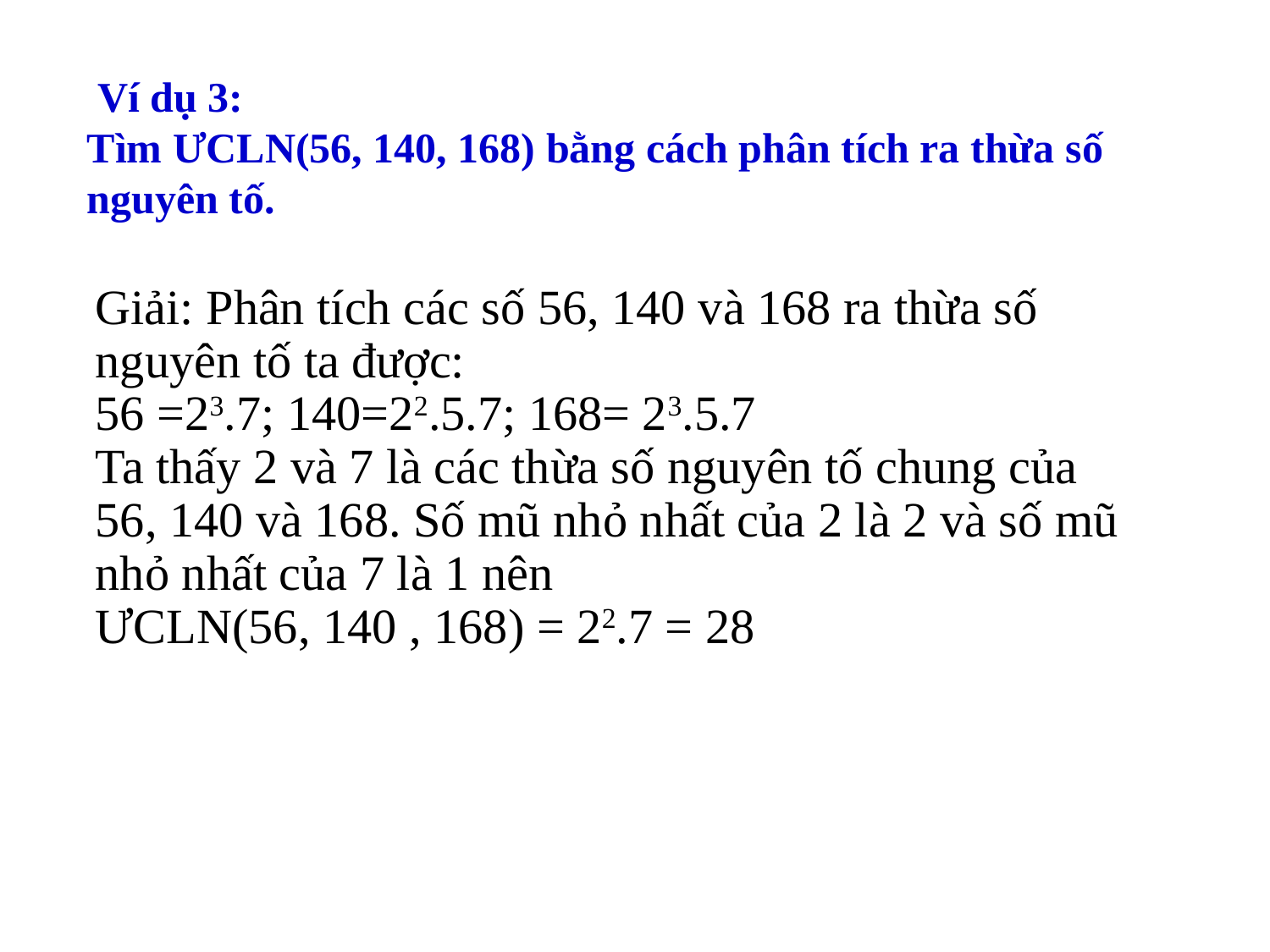

Ví dụ 3:
Tìm ƯCLN(56, 140, 168) bằng cách phân tích ra thừa số nguyên tố.
Giải: Phân tích các số 56, 140 và 168 ra thừa số nguyên tố ta được:
56 =23.7; 140=22.5.7; 168= 23.5.7
Ta thấy 2 và 7 là các thừa số nguyên tố chung của 56, 140 và 168. Số mũ nhỏ nhất của 2 là 2 và số mũ nhỏ nhất của 7 là 1 nên
ƯCLN(56, 140 , 168) = 22.7 = 28